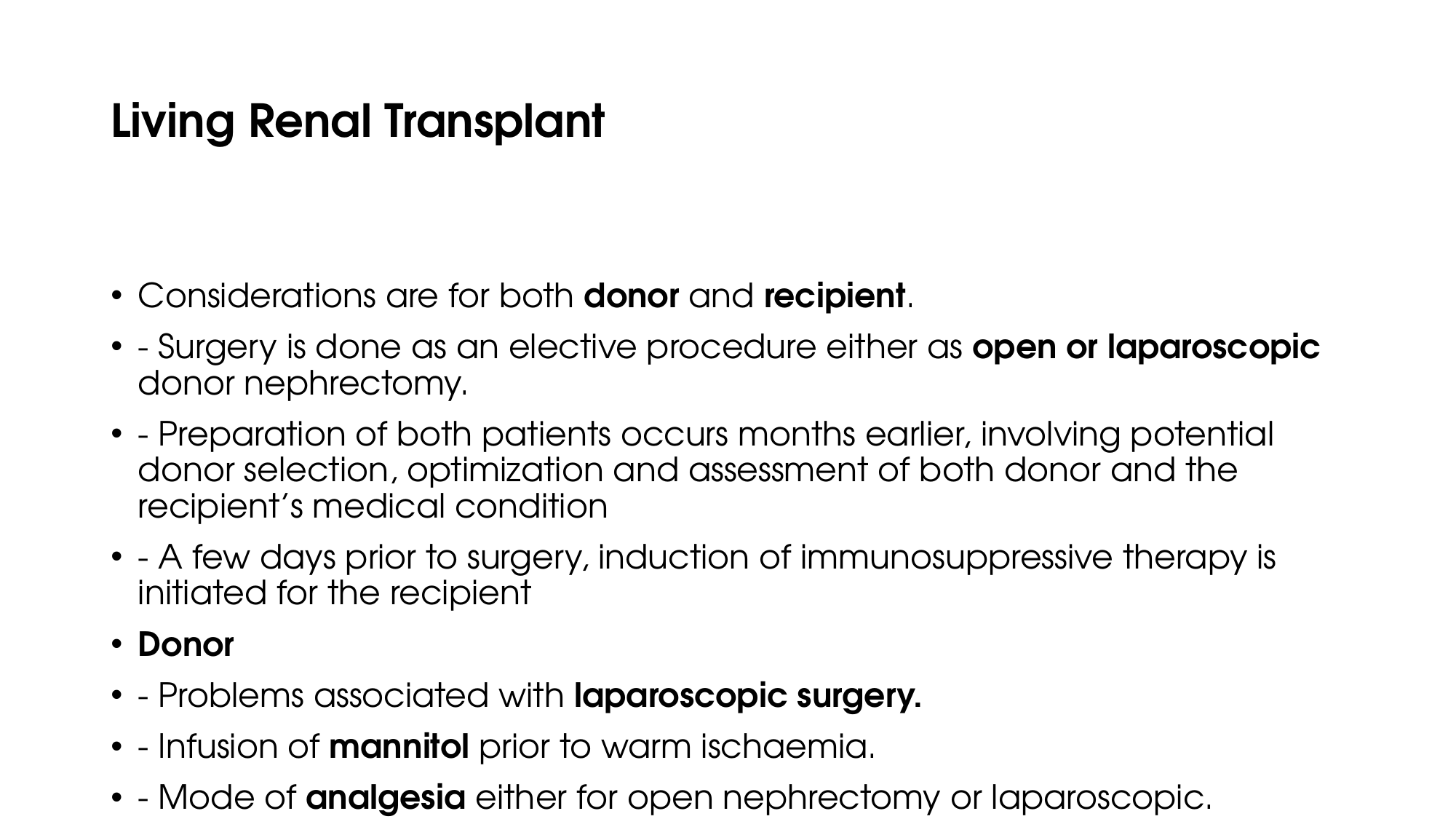

# Living Renal Transplant

Considerations are for both donor and recipient.
- Surgery is done as an elective procedure either as open or laparoscopic donor nephrectomy.
- Preparation of both patients occurs months earlier, involving potential donor selection, optimization and assessment of both donor and the recipient’s medical condition
- A few days prior to surgery, induction of immunosuppressive therapy is initiated for the recipient
Donor
- Problems associated with laparoscopic surgery.
- Infusion of mannitol prior to warm ischaemia.
- Mode of analgesia either for open nephrectomy or laparoscopic.